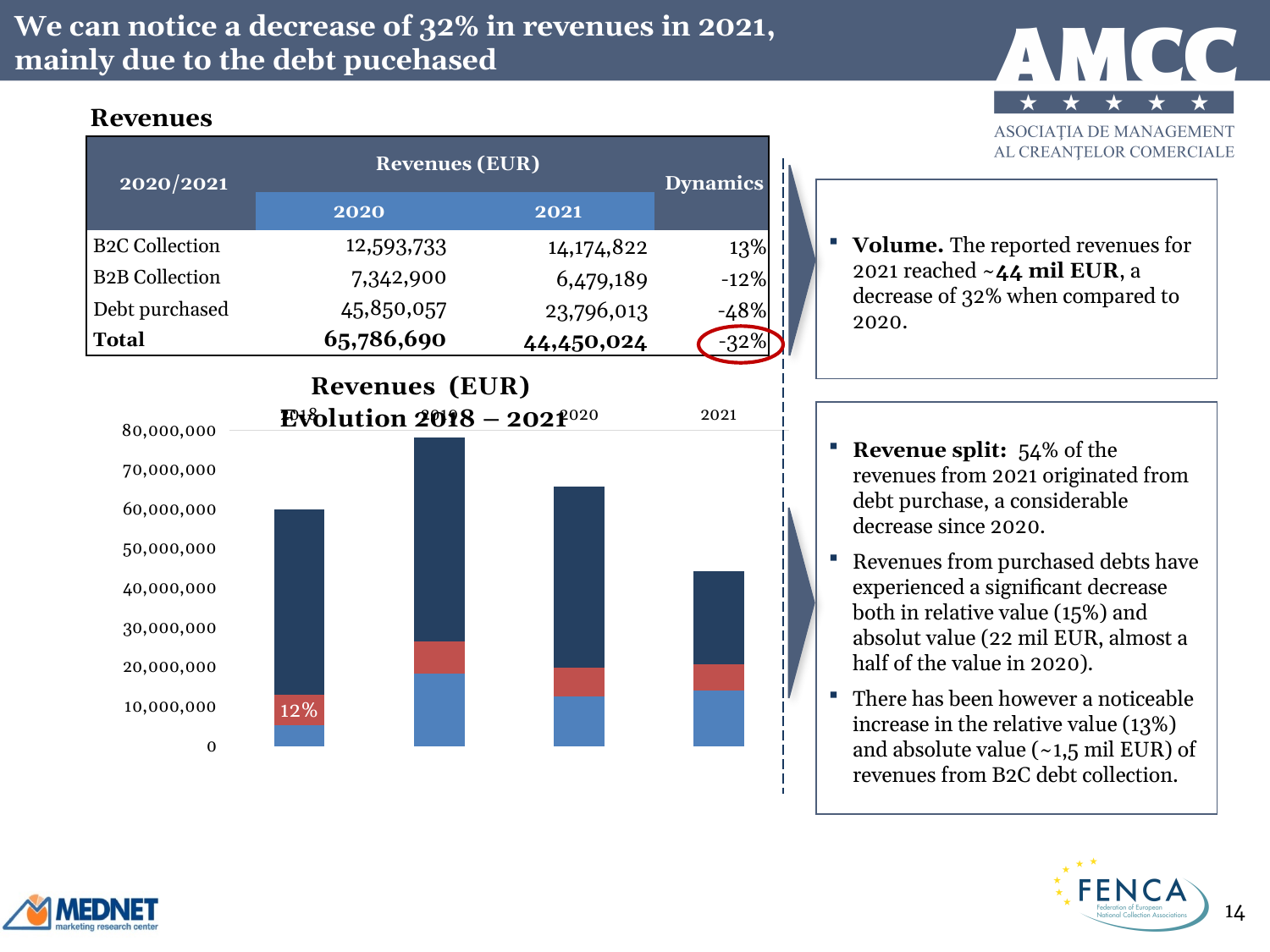

# We can notice a decrease of 32% in revenues in 2021, mainly due to the debt pucehased
Revenues
| 2020/2021 | Revenues (EUR) |  | Dynamics |
| --- | --- | --- | --- |
|  | 2020 | 2021 |  |
| B2C Collection | 12,593,733 | 14,174,822 | 13% |
| B2B Collection | 7,342,900 | 6,479,189 | -12% |
| Debt purchased | 45,850,057 | 23,796,013 | -48% |
| Total | 65,786,690 | 44,450,024 | -32% |
Volume. The reported revenues for 2021 reached ~44 mil EUR, a decrease of 32% when compared to 2020.

### Chart: Revenues  (EUR)
Evolution 2018 – 2021

| Category | B2C Debt collection | B2B Debt collection | Debt purchased |
|---|---|---|---|
| 2018 | 5250371.542237974 | 7739283.921469865 | 47008216.59359969 |
| 2019 | 18410471.320020102 | 8252943.704710534 | 51534657.18421638 |
| 2020 | 12593733.0 | 7342900.0 | 45850057.0 |
| 2021 | 14174822.0 | 6479189.0 | 23796013.0 |
Revenue split:  54% of the revenues from 2021 originated from debt purchase, a considerable decrease since 2020.
Revenues from purchased debts have experienced a significant decrease both in relative value (15%) and absolut value (22 mil EUR, almost a half of the value in 2020).
There has been however a noticeable increase in the relative value (13%) and absolute value (~1,5 mil EUR) of revenues from B2C debt collection.